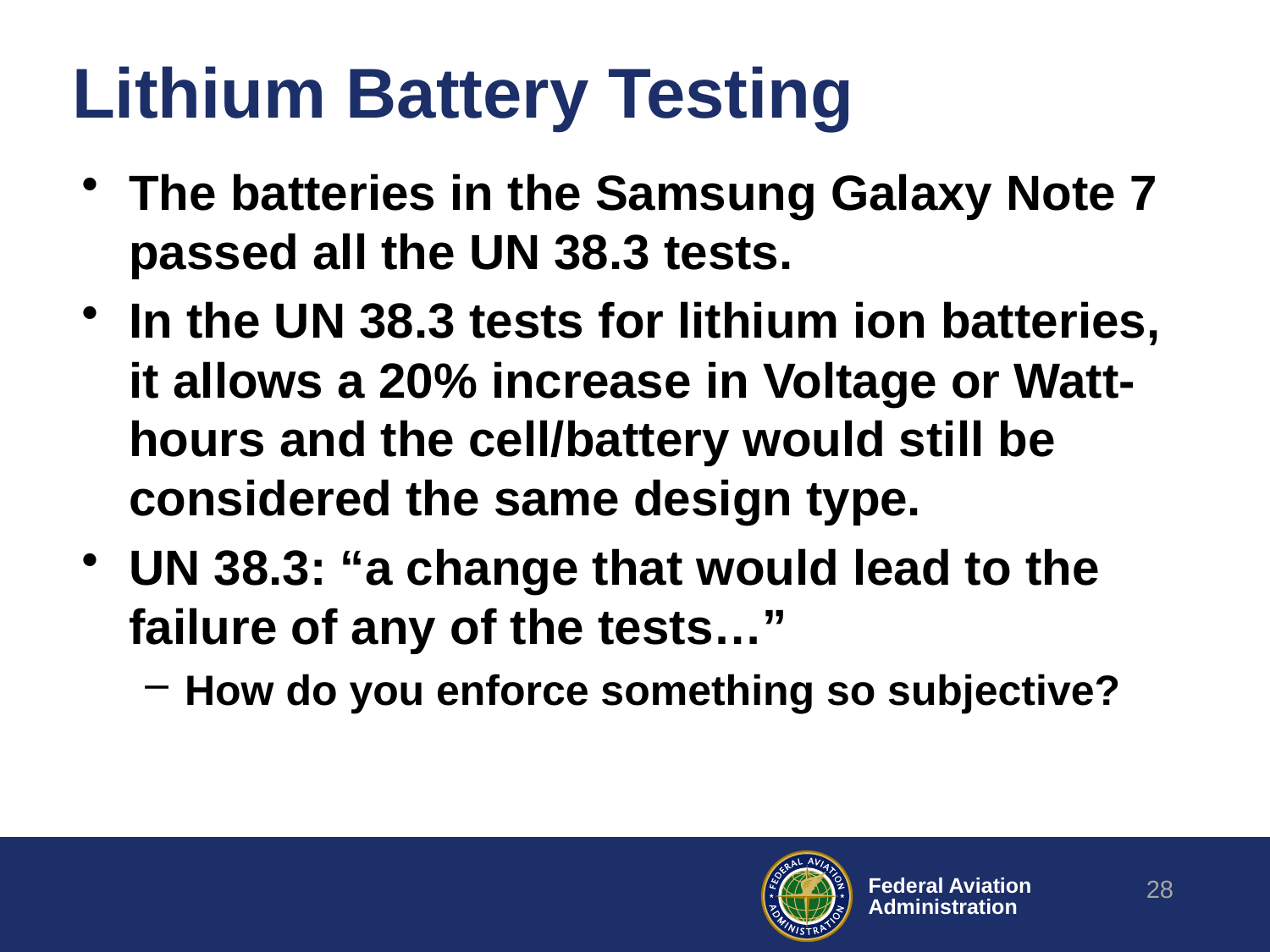

# Lithium Battery Testing
The batteries in the Samsung Galaxy Note 7 passed all the UN 38.3 tests.
In the UN 38.3 tests for lithium ion batteries, it allows a 20% increase in Voltage or Watt-hours and the cell/battery would still be considered the same design type.
UN 38.3: “a change that would lead to the failure of any of the tests…”
How do you enforce something so subjective?
28